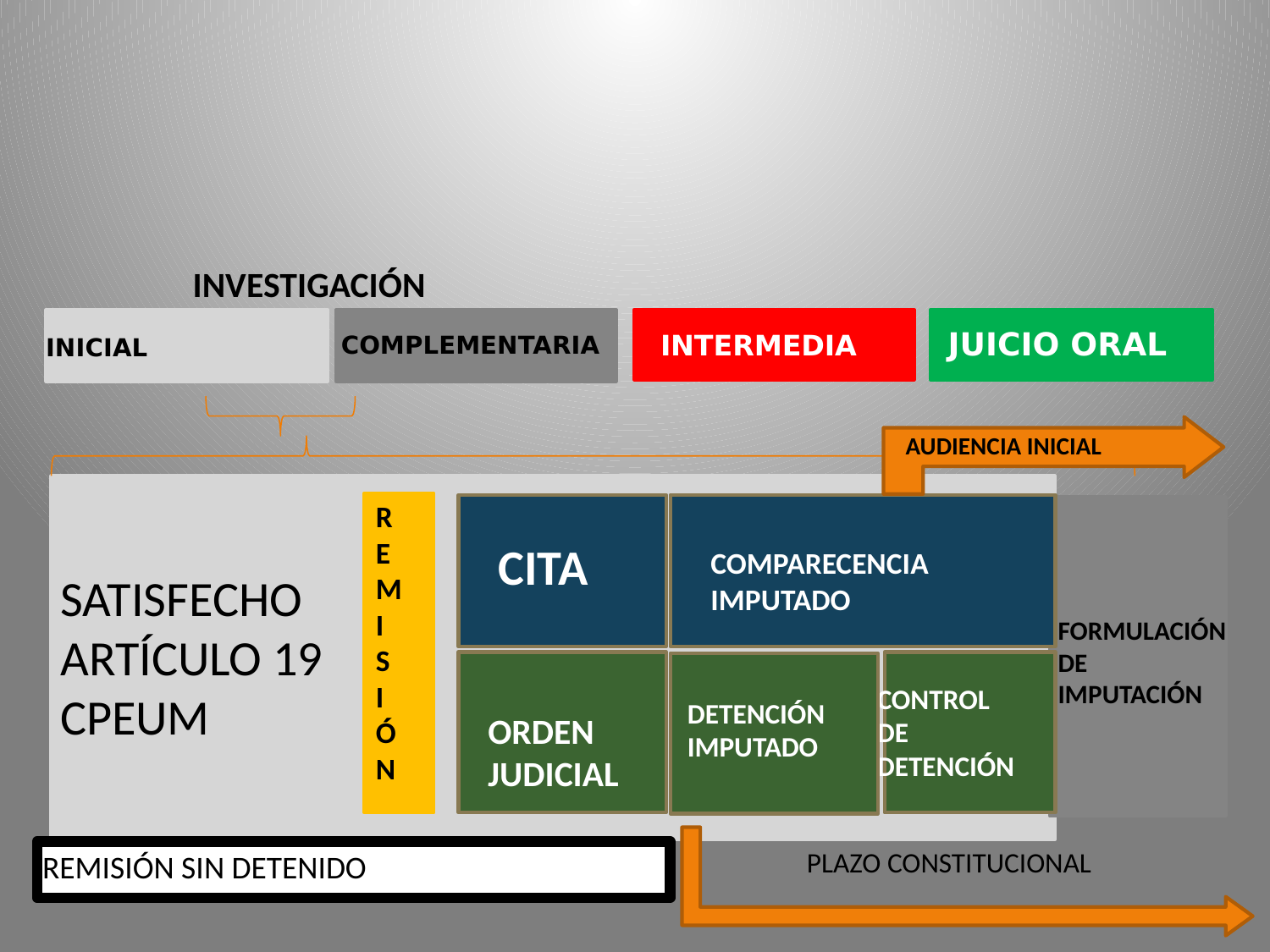

INVESTIGACIÓN

INTERMEDIA

JUICIO ORAL

COMPLEMENTARIA
INICIAL

AUDIENCIA INICIAL

R
E
M
I
S
I
Ó
N

CITA
COMPARECENCIA
IMPUTADO
SATISFECHO
ARTÍCULO 19 CPEUM

FORMULACIÓN
DE
IMPUTACIÓN

CONTROL
DE
DETENCIÓN
DETENCIÓN
IMPUTADO
ORDEN
JUDICIAL
PLAZO CONSTITUCIONAL
REMISIÓN SIN DETENIDO